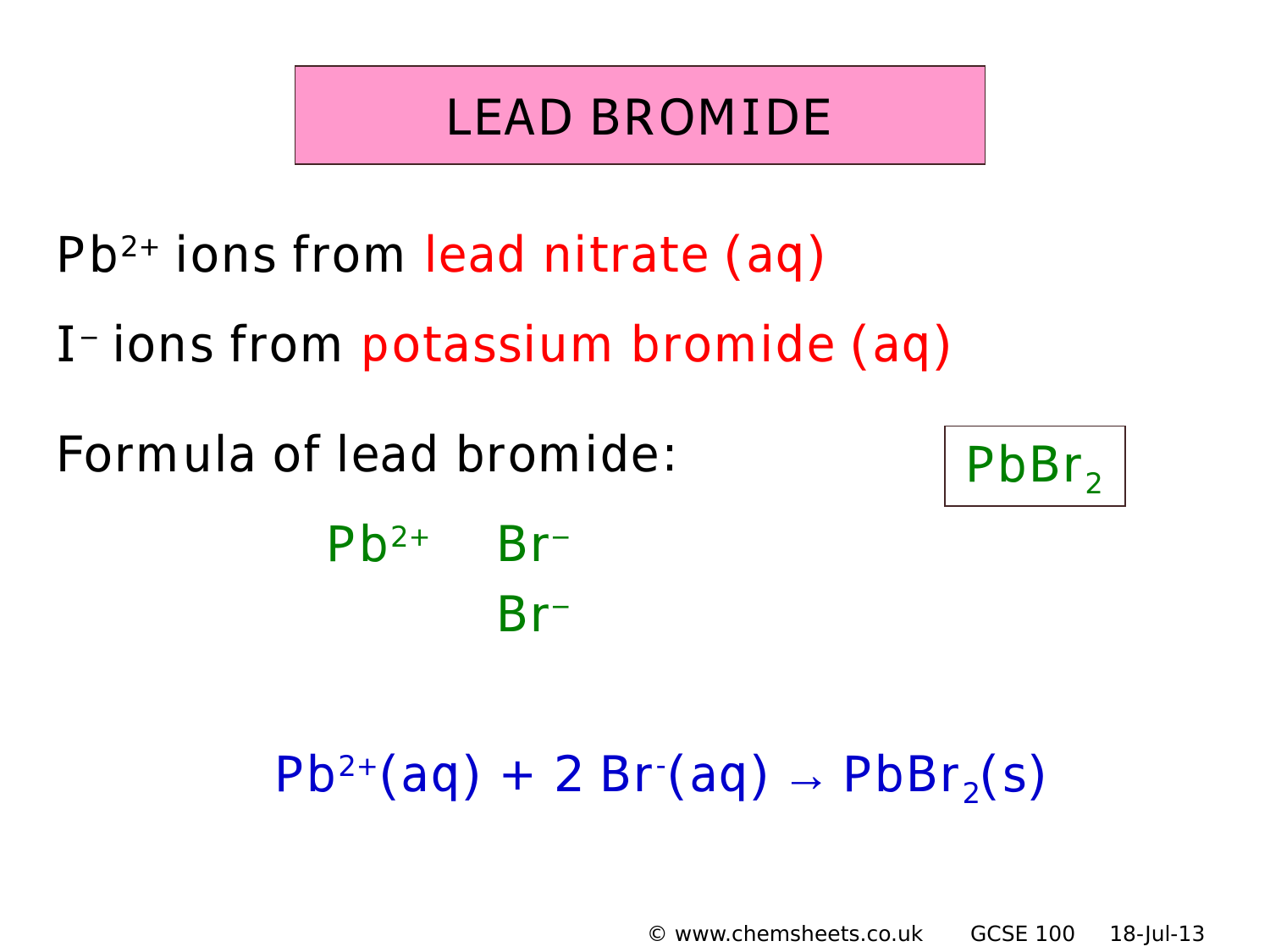

LEAD BROMIDE

Pb2+ ions from lead nitrate (aq)
I– ions from potassium bromide (aq)
Formula of lead bromide:
PbBr2
Pb2+
Br–
Br–
Pb2+(aq) + 2 Br-(aq) → PbBr2(s)
© www.chemsheets.co.uk       GCSE 100     18-Jul-13